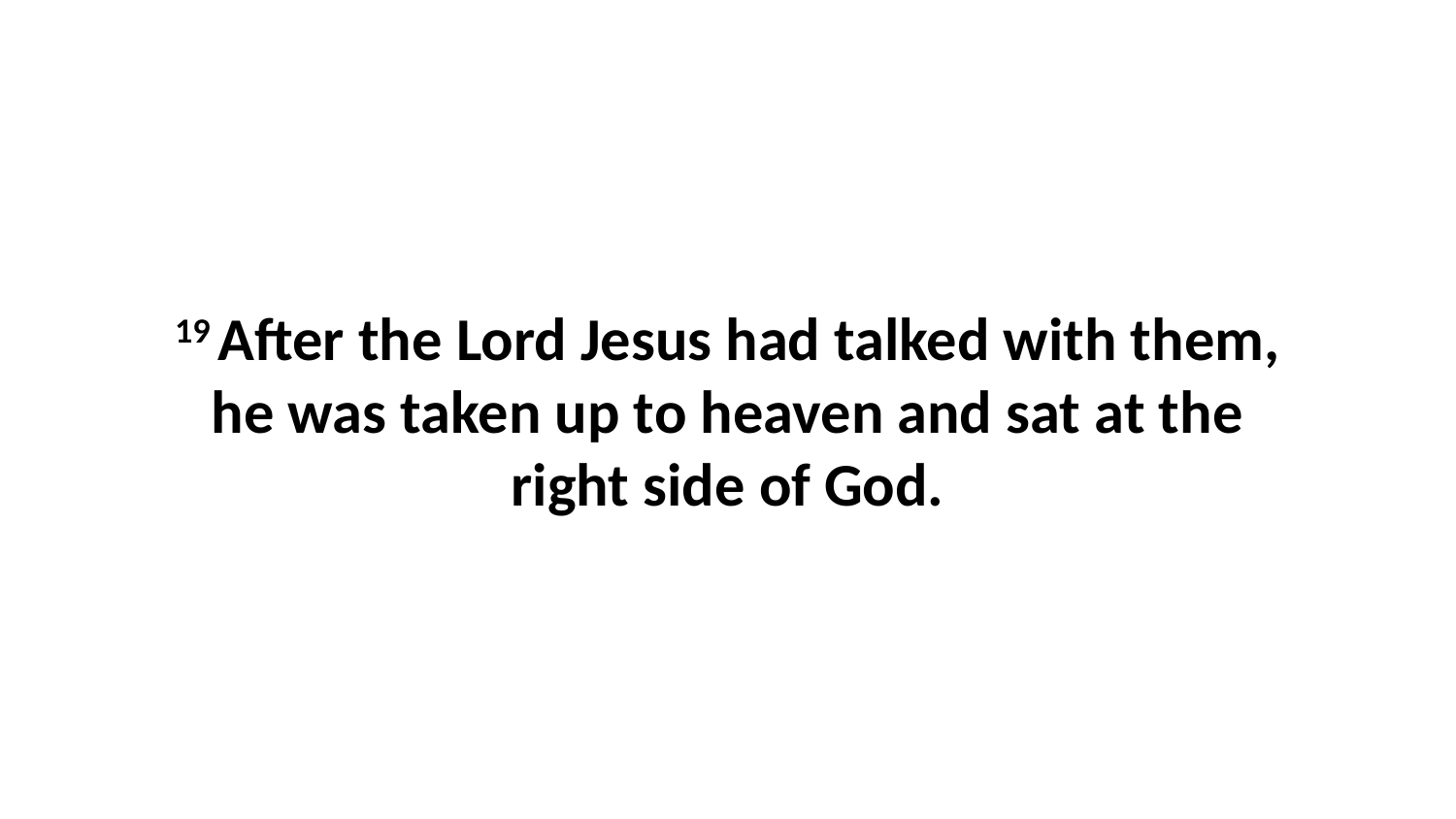

19 After the Lord Jesus had talked with them, he was taken up to heaven and sat at the right side of God.